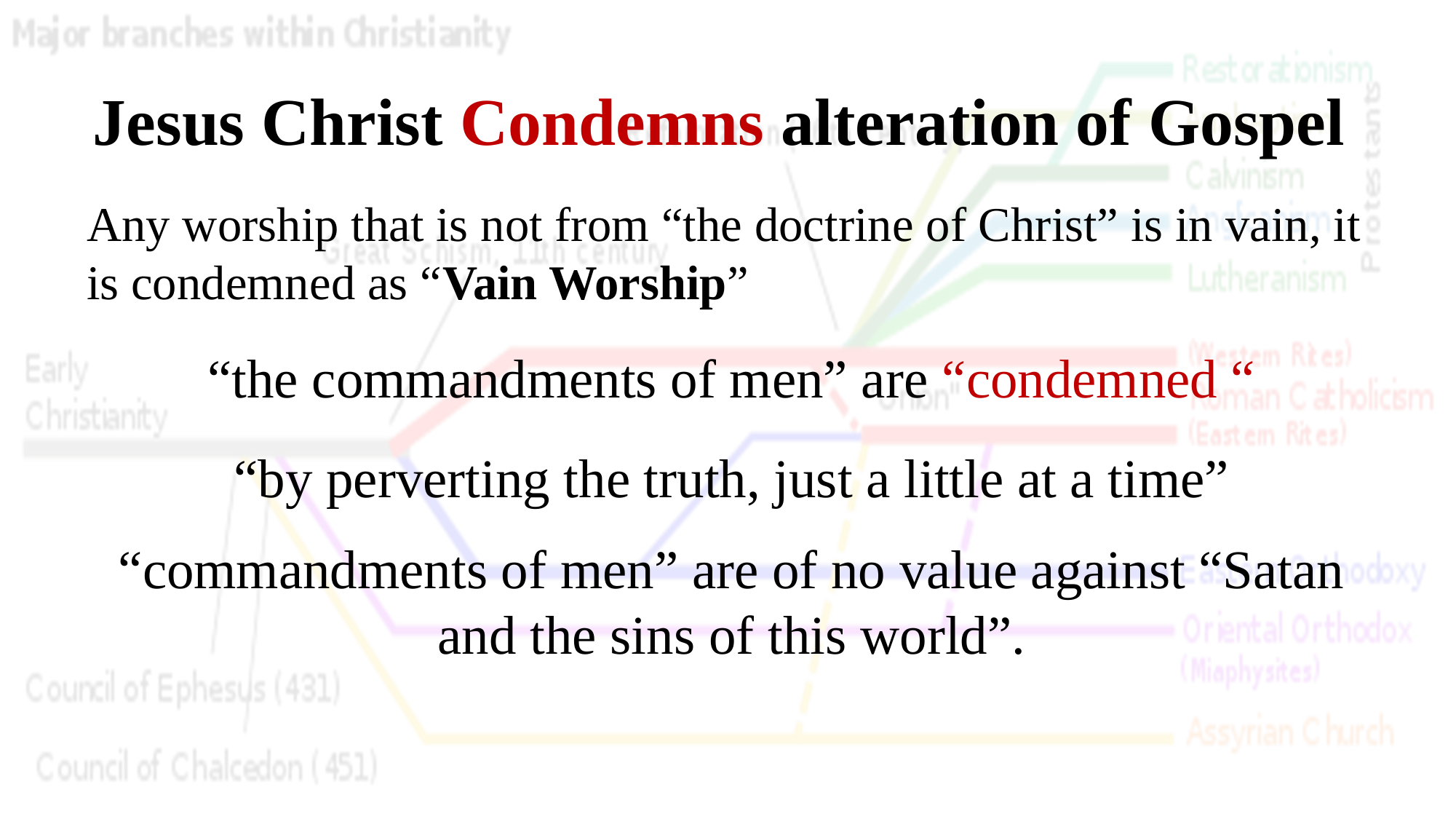

Jesus Christ Condemns alteration of Gospel
Any worship that is not from “the doctrine of Christ” is in vain, it is condemned as “Vain Worship”
“the commandments of men” are “condemned “
“by perverting the truth, just a little at a time”
“commandments of men” are of no value against “Satan and the sins of this world”.